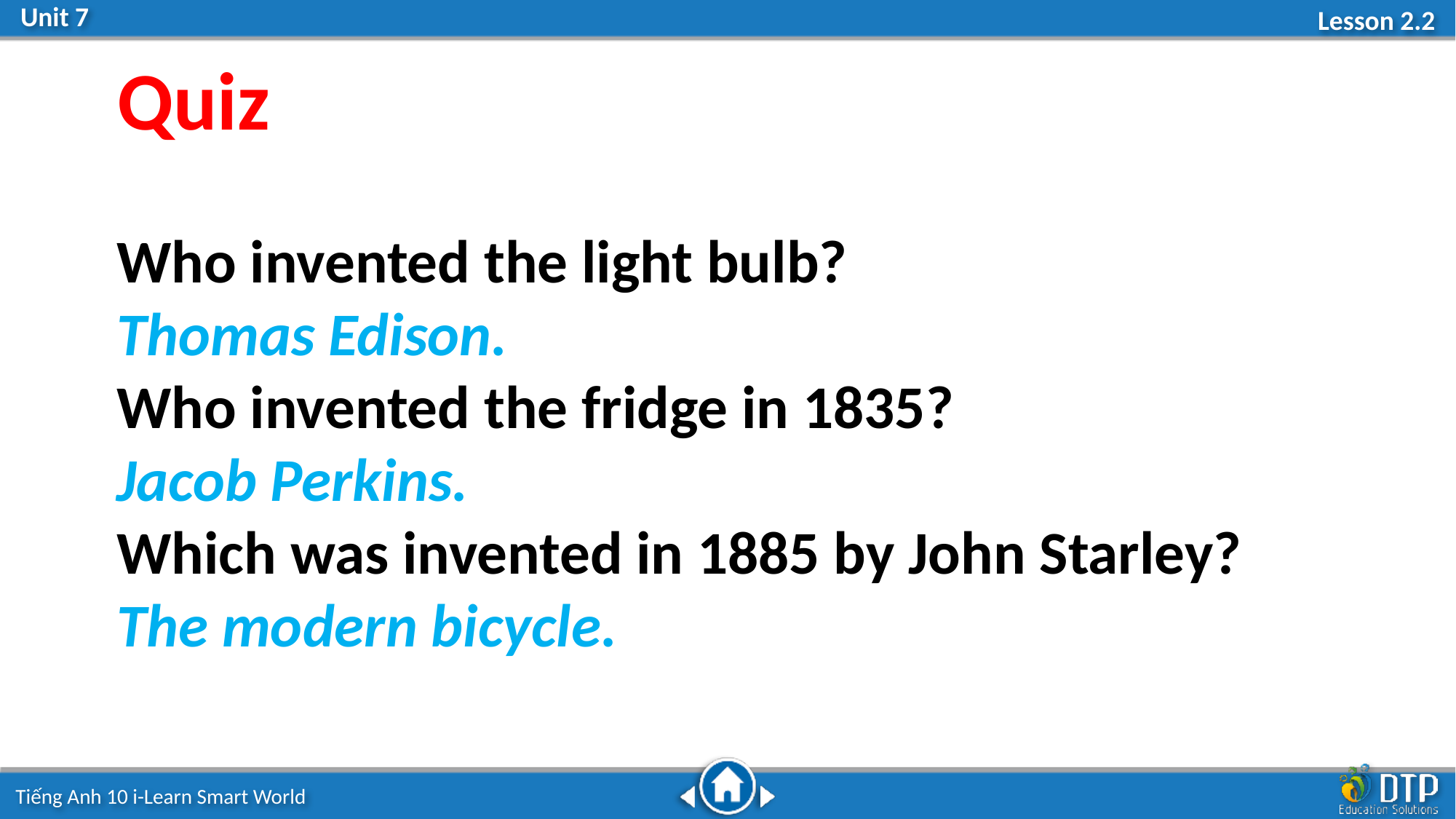

Quiz
Who invented the light bulb?
Thomas Edison.
Who invented the fridge in 1835?
Jacob Perkins.
Which was invented in 1885 by John Starley?
The modern bicycle.